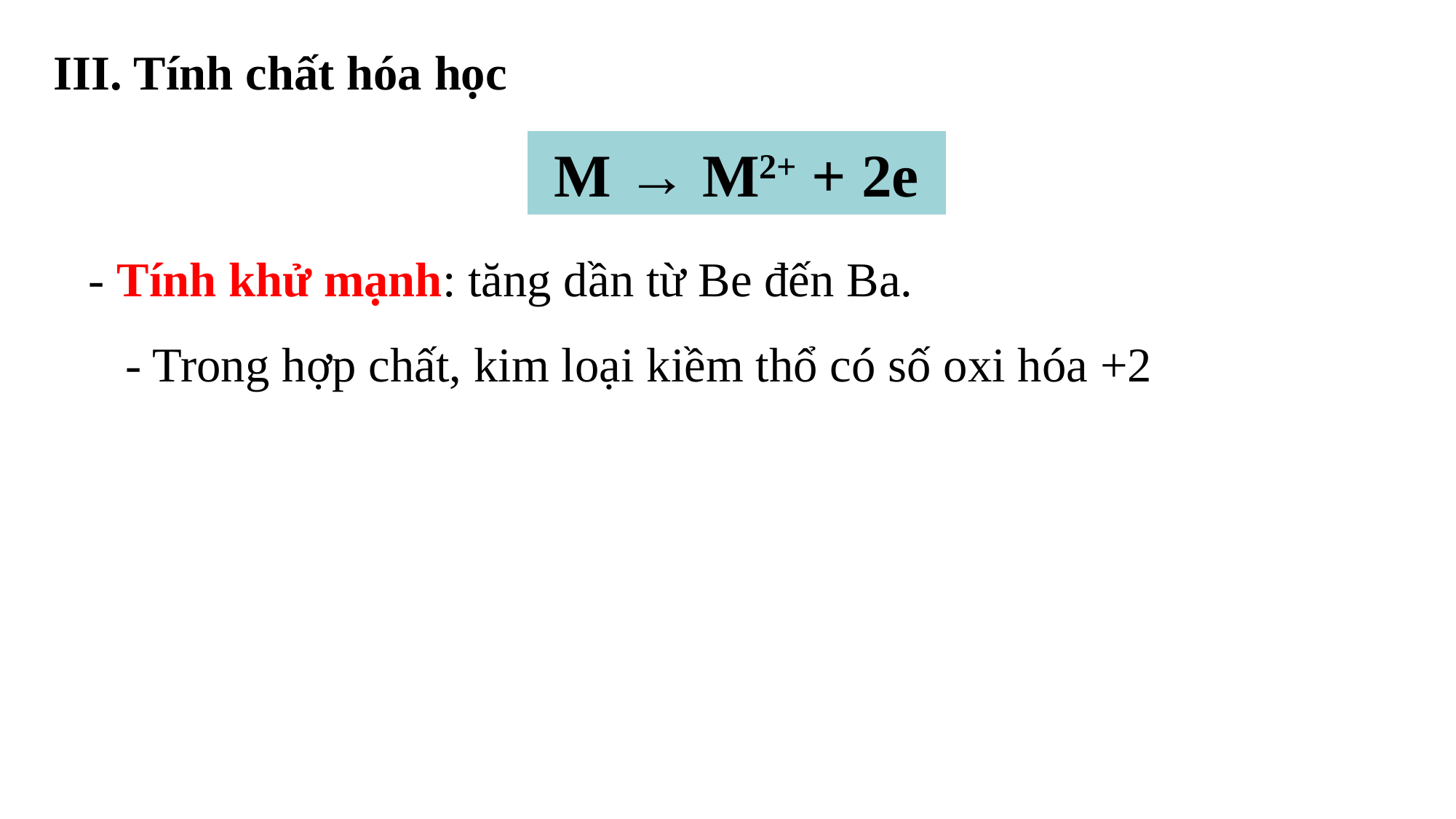

III. Tính chất hóa học
M → M2+ + 2e
- Tính khử mạnh: tăng dần từ Be đến Ba.
- Trong hợp chất, kim loại kiềm thổ có số oxi hóa +2